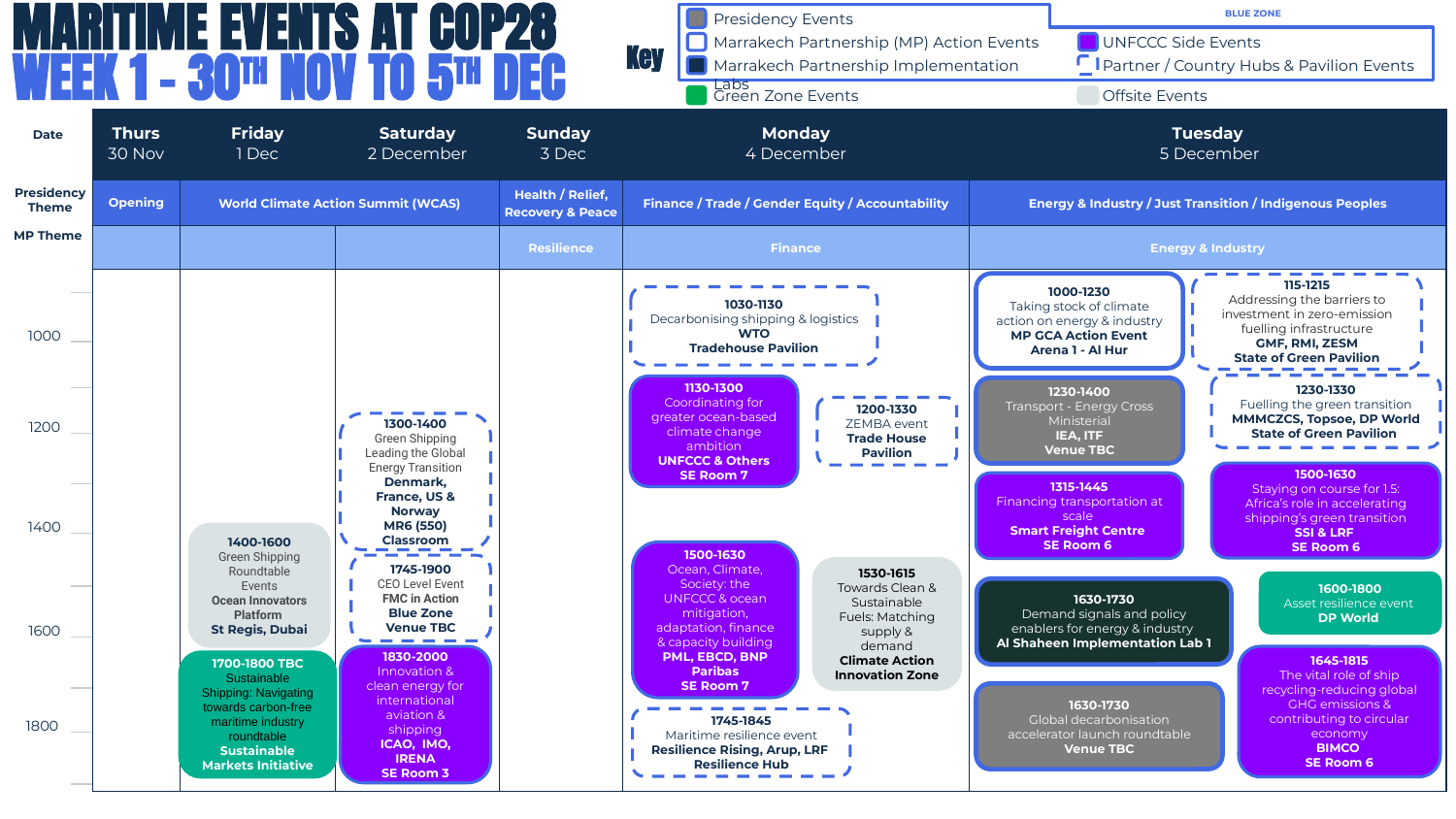

BLUE ZONE

Presidency Events

Marrakech Partnership (MP) Action Events
UNFCCC Side Events

Partner / Country Hubs & Pavilion Events
Marrakech Partnership Implementation Labs

Green Zone Events
Offsite Events

MARITIME EVENTS AT COP28
WEEK 1 - 30TH NOV TO 5TH DEC
Key
| Thurs 30 Nov | Friday 1 Dec | Saturday 2 December | Sunday 3 Dec | Monday 4 December | Tuesday 5 December |
| --- | --- | --- | --- | --- | --- |
| Opening | World Climate Action Summit (WCAS) |  | Health / Relief, Recovery & Peace | Finance / Trade / Gender Equity / Accountability | Energy & Industry / Just Transition / Indigenous Peoples |
|  |  |  | Resilience | Finance | Energy & Industry |
| 1600-1800 Asset resilience event DP World |  | Future Lab Accelerating Climate Collaboration \* | Steel \* S1230-1400 Energy / Transport Ministerial IEA, ITF Location TBC teel \* | Cement \* | Event |
Date
Presidency Theme
MP Theme
1000-1230
Taking stock of climate action on energy & industry
MP GCA Action Event
Arena 1 - Al Hur
115-1215
Addressing the barriers to investment in zero-emission fuelling infrastructure
GMF, RMI, ZESM
State of Green Pavilion
1030-1130
Decarbonising shipping & logistics
WTO
Tradehouse Pavilion
1000
1230-1330
Fuelling the green transition
MMMCZCS, Topsoe, DP World
State of Green Pavilion
1130-1300
Coordinating for greater ocean-based climate change ambition
UNFCCC & Others
SE Room 7
1230-1400
Transport - Energy Cross Ministerial
IEA, ITF
Venue TBC
1200-1330
ZEMBA event
Trade House Pavilion
1200
1300-1400
Green Shipping Leading the Global Energy Transition
Denmark, France, US & Norway
MR6 (550) Classroom
1500-1630
Staying on course for 1.5: Africa’s role in accelerating shipping’s green transition
SSI & LRF
SE Room 6
Insert diagram
1315-1445
Financing transportation at scale
Smart Freight Centre
SE Room 6
1400
1400-1600
Green Shipping Roundtable Events
Ocean Innovators Platform
St Regis, Dubai
1500-1630
Ocean, Climate, Society: the UNFCCC & ocean mitigation, adaptation, finance & capacity building
PML, EBCD, BNP Paribas
SE Room 7
1745-1900
CEO Level Event
FMC in Action
Blue Zone Venue TBC
1530-1615
Towards Clean & Sustainable Fuels: Matching supply & demand
Climate Action Innovation Zone
1600-1800
Asset resilience event
DP World
1630-1730
Demand signals and policy enablers for energy & industry
Al Shaheen Implementation Lab 1
1600
1830-2000
Innovation & clean energy for international aviation & shipping
ICAO,  IMO, IRENA
SE Room 3
1645-1815
The vital role of ship recycling-reducing global GHG emissions & contributing to circular economy
BIMCO
SE Room 6
1700-1800 TBC
Sustainable Shipping: Navigating towards carbon-free maritime industry roundtable
Sustainable Markets Initiative
1630-1730
Global decarbonisation accelerator launch roundtable
Venue TBC
1800
1745-1845
Maritime resilience event
Resilience Rising, Arup, LRF
Resilience Hub
1
1
1